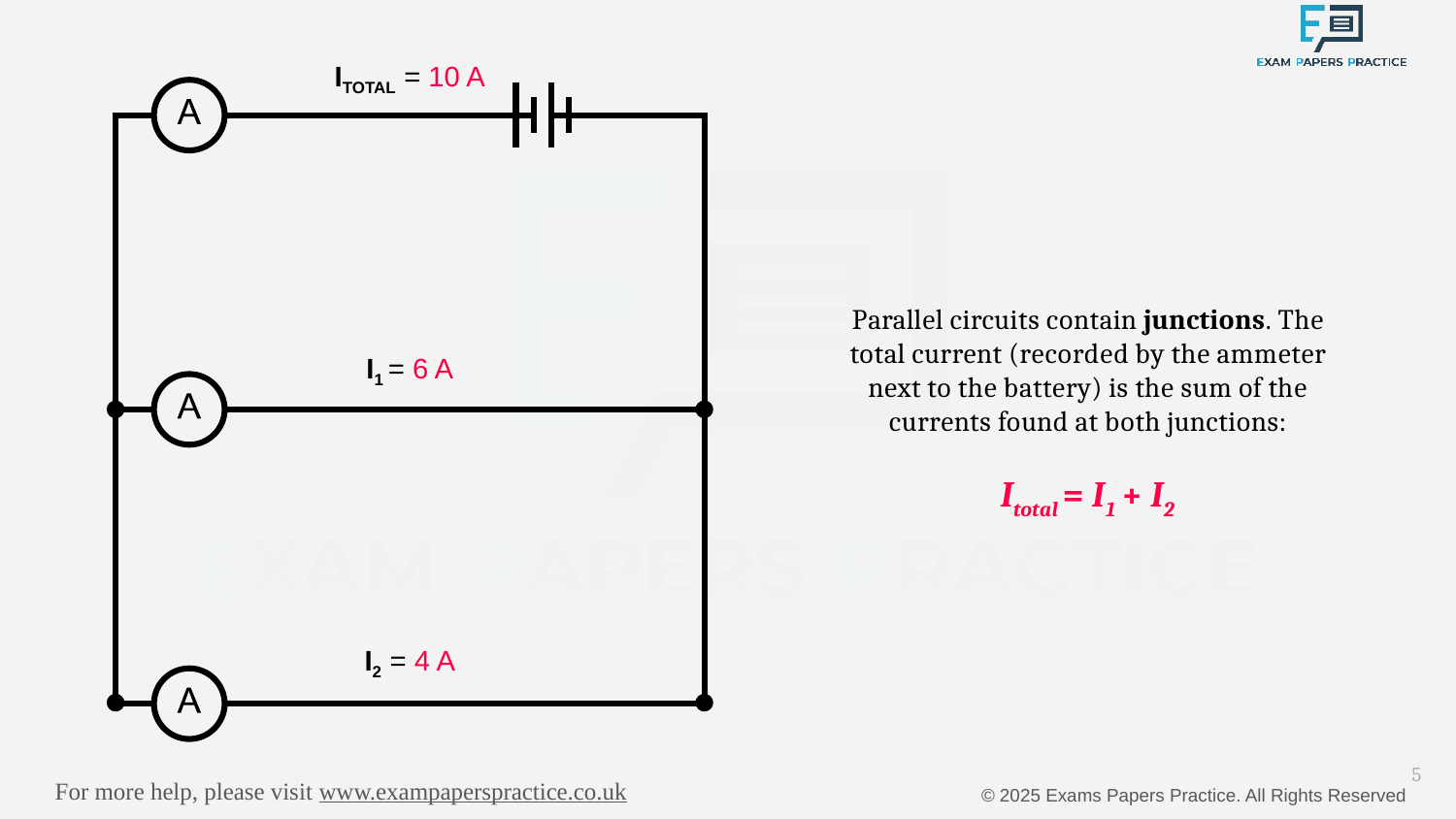

ITOTAL = 10 A

Parallel circuits contain junctions. The total current (recorded by the ammeter next to the battery) is the sum of the currents found at both junctions:

Itotal = I1 + I2
I1 = 6 A
I2 = 4 A

5